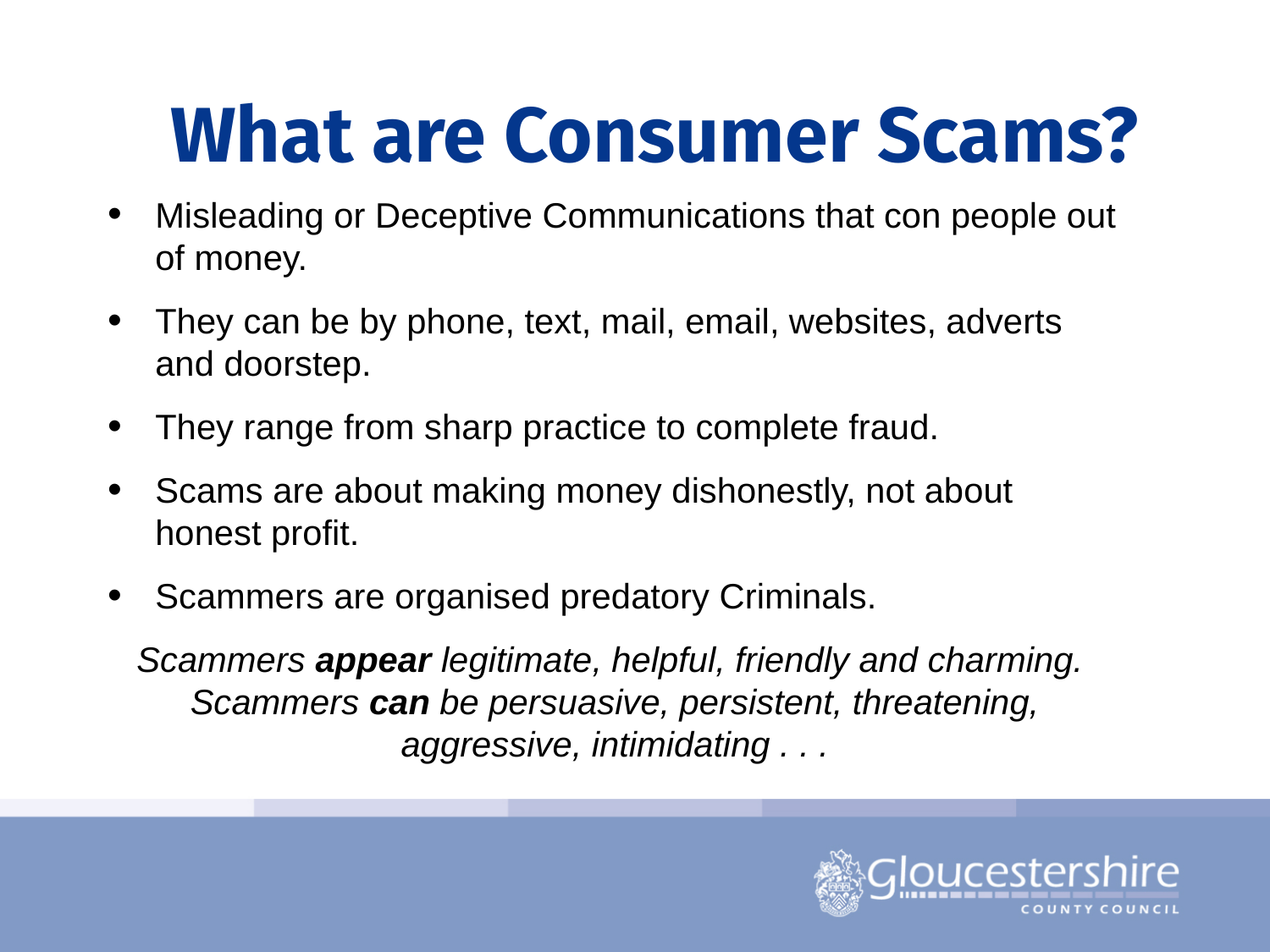

# What are Consumer Scams?
Misleading or Deceptive Communications that con people out of money.
They can be by phone, text, mail, email, websites, adverts and doorstep.
They range from sharp practice to complete fraud.
Scams are about making money dishonestly, not about honest profit.
Scammers are organised predatory Criminals.
Scammers appear legitimate, helpful, friendly and charming.  Scammers can be persuasive, persistent, threatening, aggressive, intimidating . . .